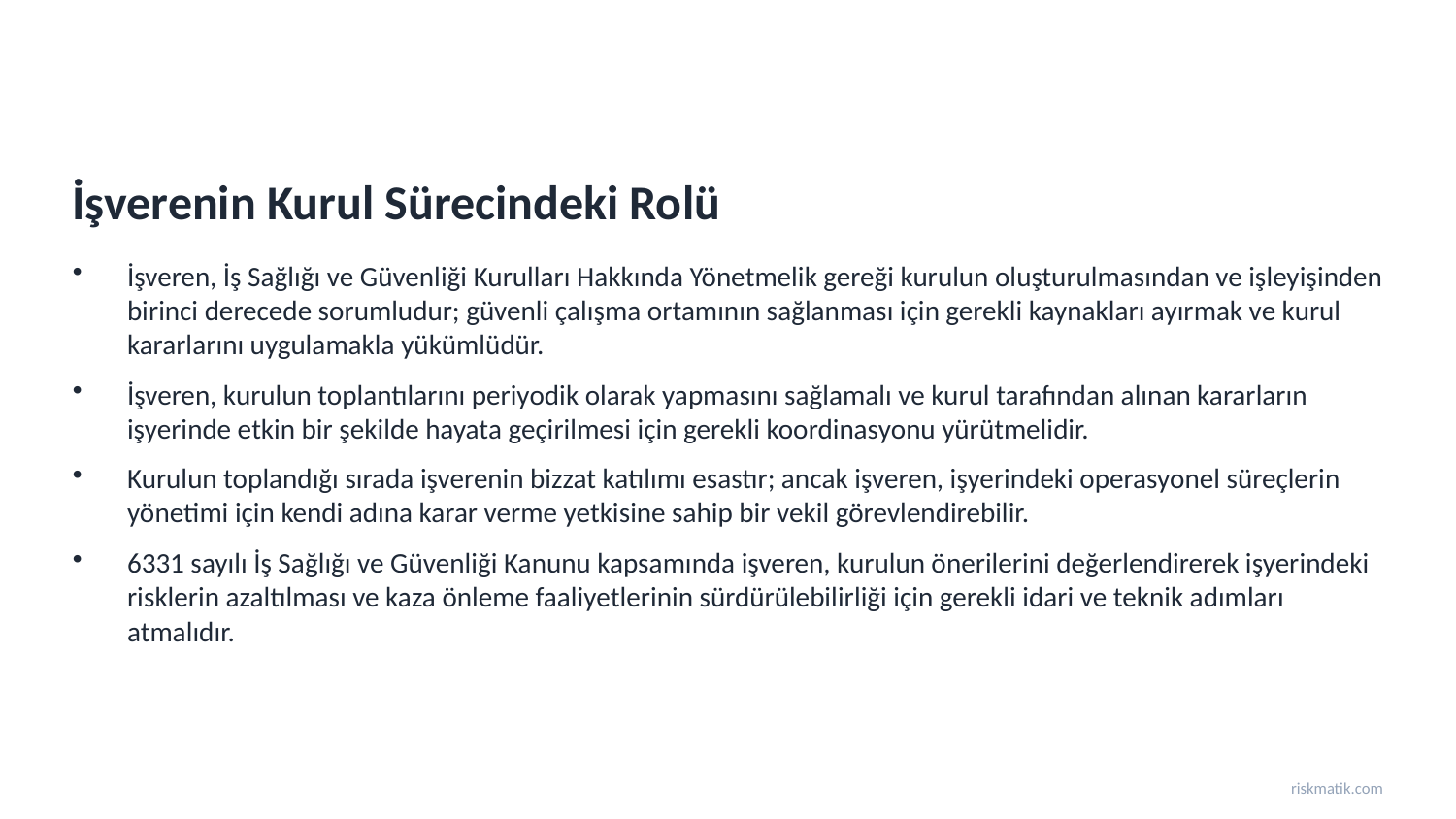

İşverenin Kurul Sürecindeki Rolü
İşveren, İş Sağlığı ve Güvenliği Kurulları Hakkında Yönetmelik gereği kurulun oluşturulmasından ve işleyişinden birinci derecede sorumludur; güvenli çalışma ortamının sağlanması için gerekli kaynakları ayırmak ve kurul kararlarını uygulamakla yükümlüdür.
İşveren, kurulun toplantılarını periyodik olarak yapmasını sağlamalı ve kurul tarafından alınan kararların işyerinde etkin bir şekilde hayata geçirilmesi için gerekli koordinasyonu yürütmelidir.
Kurulun toplandığı sırada işverenin bizzat katılımı esastır; ancak işveren, işyerindeki operasyonel süreçlerin yönetimi için kendi adına karar verme yetkisine sahip bir vekil görevlendirebilir.
6331 sayılı İş Sağlığı ve Güvenliği Kanunu kapsamında işveren, kurulun önerilerini değerlendirerek işyerindeki risklerin azaltılması ve kaza önleme faaliyetlerinin sürdürülebilirliği için gerekli idari ve teknik adımları atmalıdır.
riskmatik.com